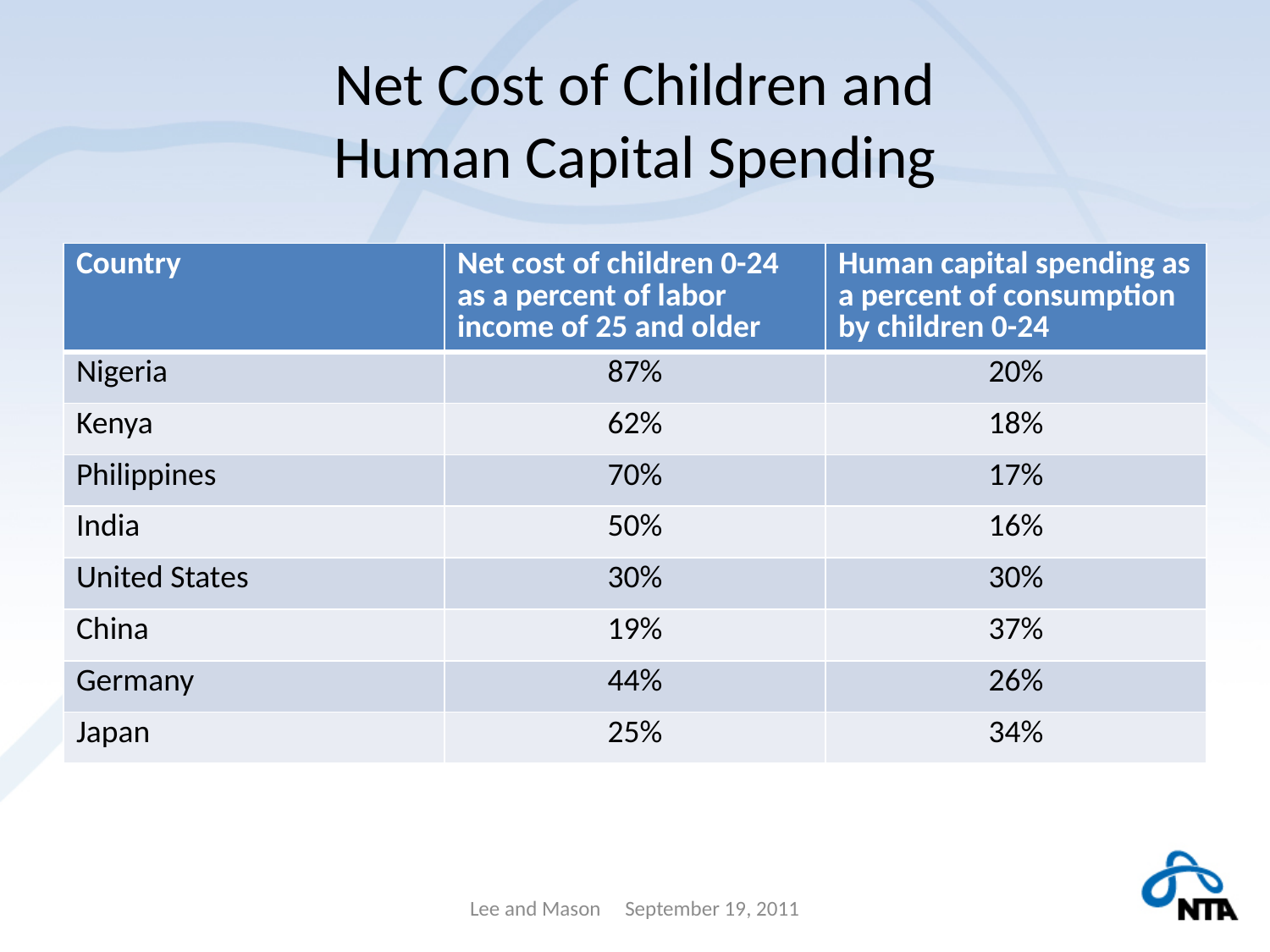

# Net Cost of Children and Human Capital Spending
| Country | Net cost of children 0-24 as a percent of labor income of 25 and older | Human capital spending as a percent of consumption by children 0-24 |
| --- | --- | --- |
| Nigeria | 87% | 20% |
| Kenya | 62% | 18% |
| Philippines | 70% | 17% |
| India | 50% | 16% |
| United States | 30% | 30% |
| China | 19% | 37% |
| Germany | 44% | 26% |
| Japan | 25% | 34% |
Lee and Mason     September 19, 2011